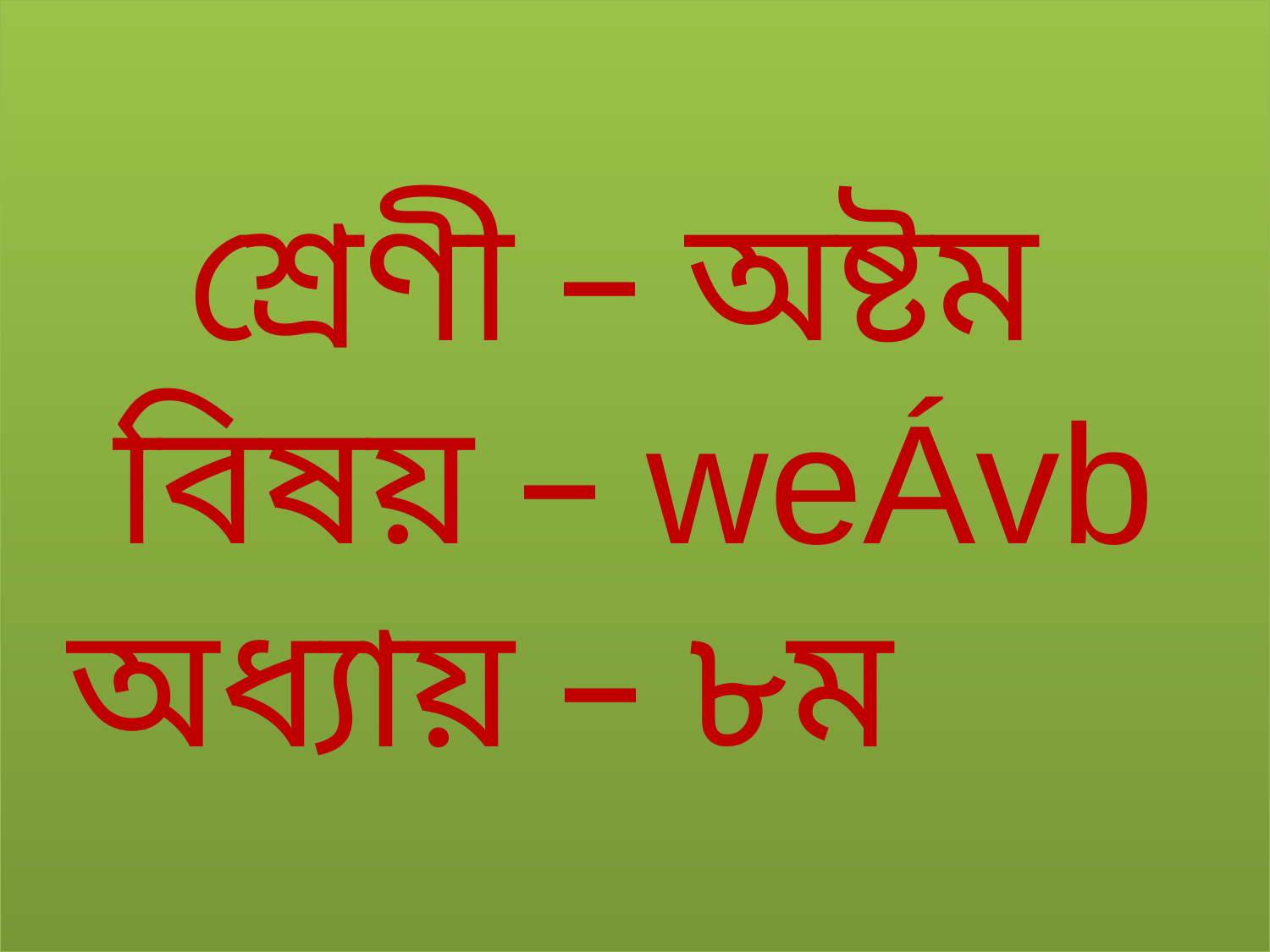

শ্রেণী – অষ্টম
বিষয় – weÁvb
অধ্যায় – ৮ম